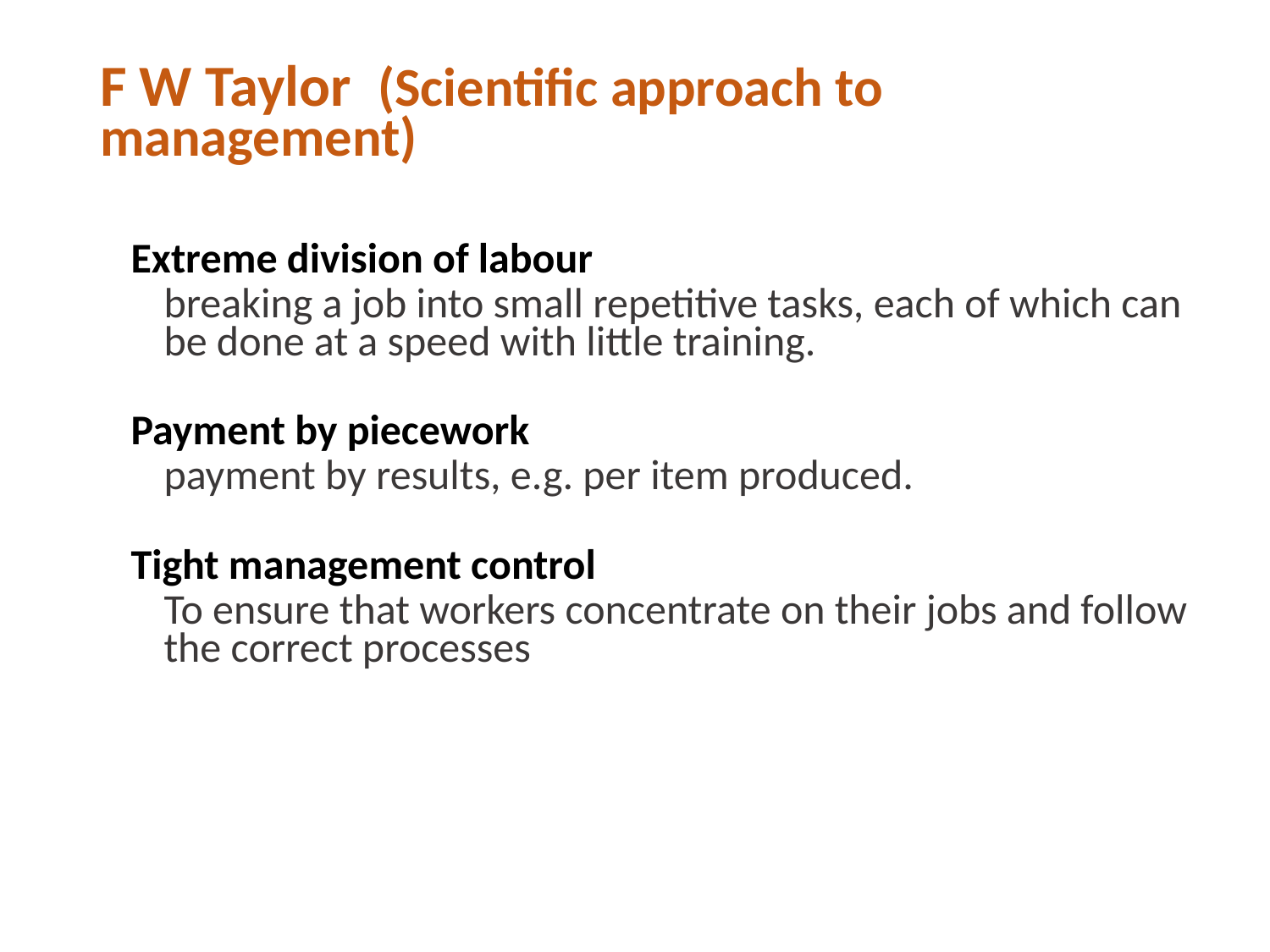

# F W Taylor  (Scientific approach to management)
Extreme division of labour
breaking a job into small repetitive tasks, each of which can be done at a speed with little training.

Payment by piecework
payment by results, e.g. per item produced.

Tight management control
To ensure that workers concentrate on their jobs and follow the correct processes